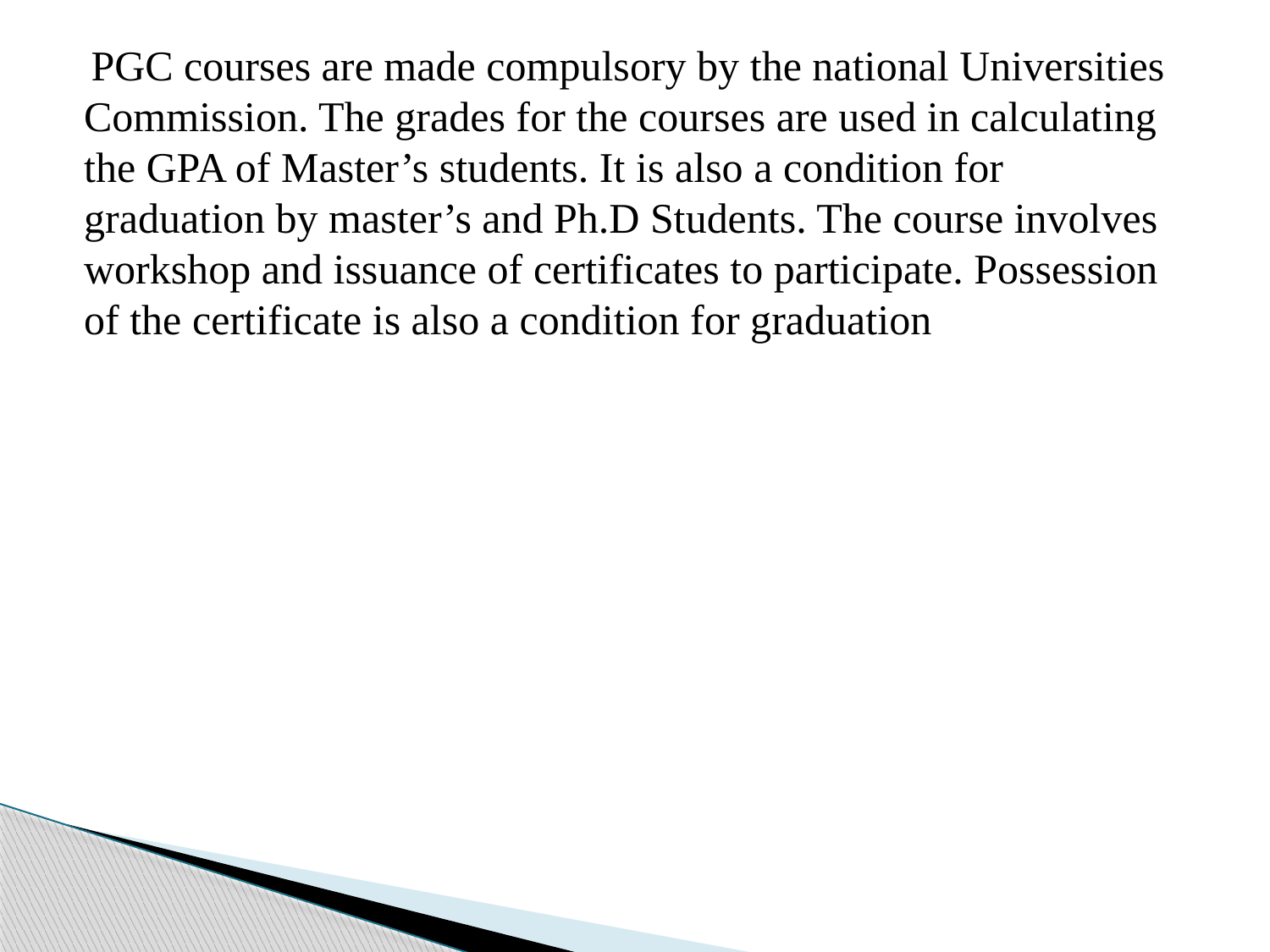

PGC courses are made compulsory by the national Universities Commission. The grades for the courses are used in calculating the GPA of Master’s students. It is also a condition for graduation by master’s and Ph.D Students. The course involves workshop and issuance of certificates to participate. Possession of the certificate is also a condition for graduation